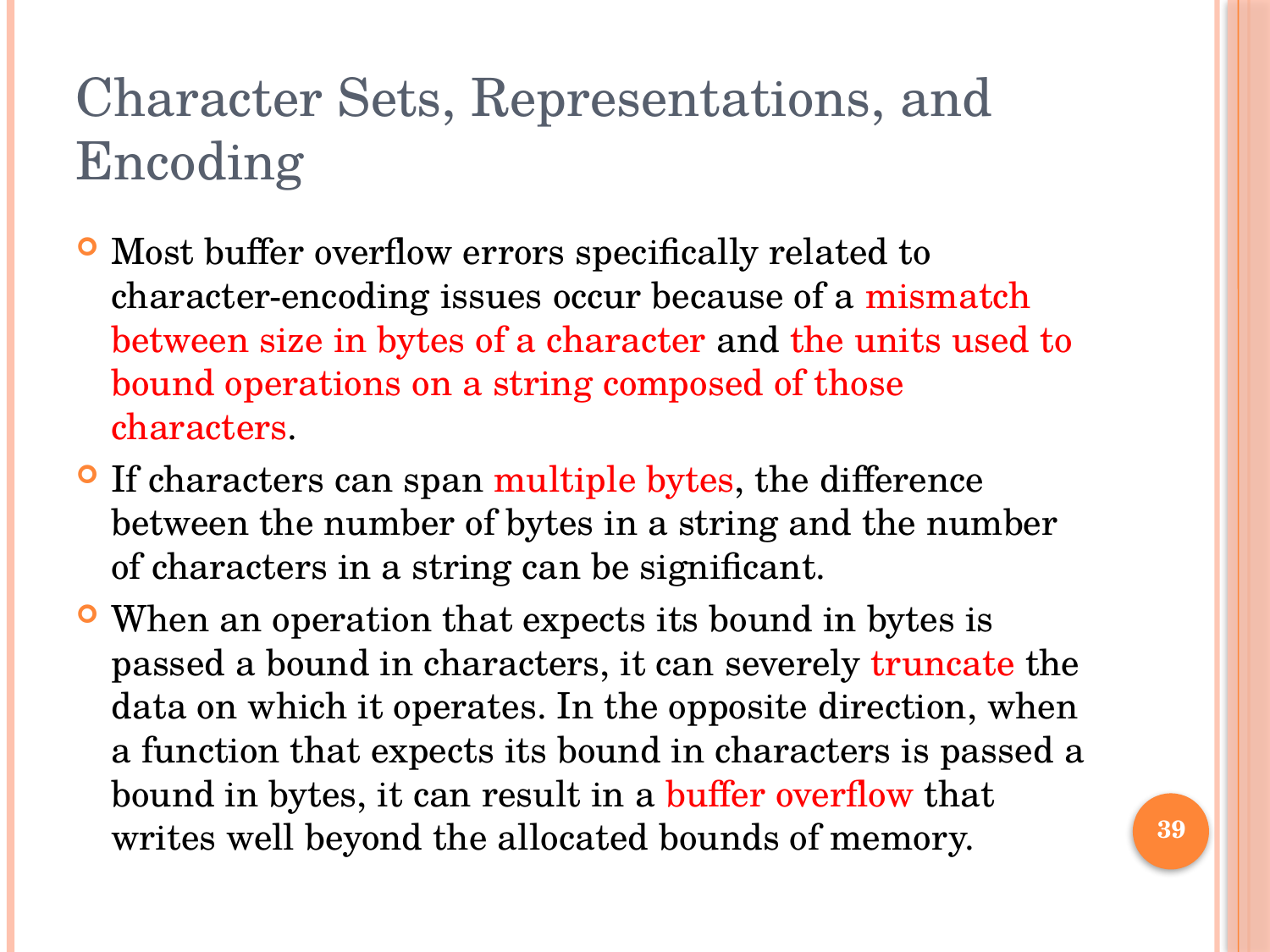

# Character Sets, Representations, and Encoding
Most buffer overflow errors specifically related to character-encoding issues occur because of a mismatch between size in bytes of a character and the units used to bound operations on a string composed of those characters.
If characters can span multiple bytes, the difference between the number of bytes in a string and the number of characters in a string can be significant.
When an operation that expects its bound in bytes is passed a bound in characters, it can severely truncate the data on which it operates. In the opposite direction, when a function that expects its bound in characters is passed a bound in bytes, it can result in a buffer overflow that writes well beyond the allocated bounds of memory.
39